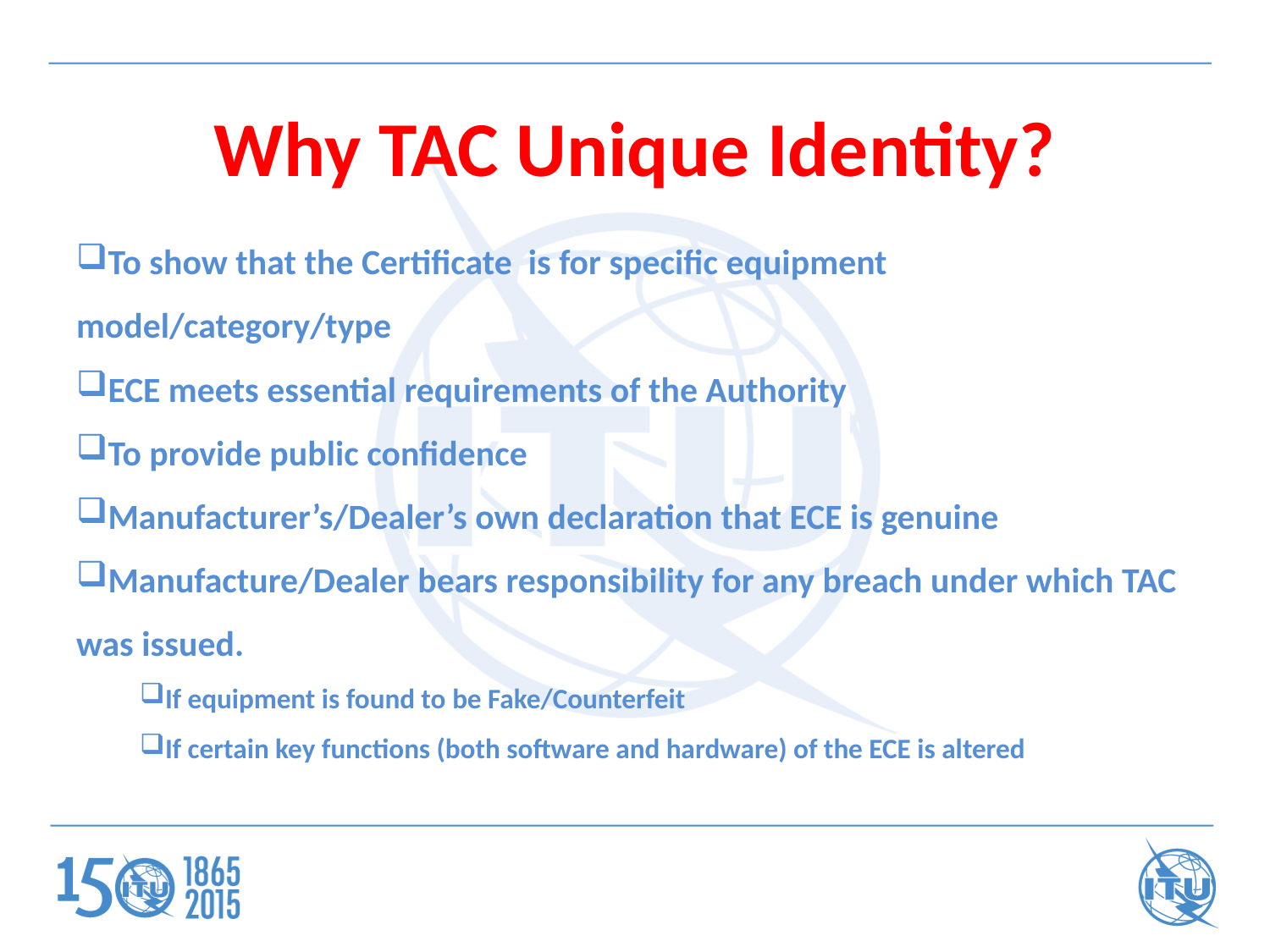

# Why TAC Unique Identity?
To show that the Certificate  is for specific equipment model/category/type
ECE meets essential requirements of the Authority
To provide public confidence
Manufacturer’s/Dealer’s own declaration that ECE is genuine
Manufacture/Dealer bears responsibility for any breach under which TAC was issued.
If equipment is found to be Fake/Counterfeit
If certain key functions (both software and hardware) of the ECE is altered